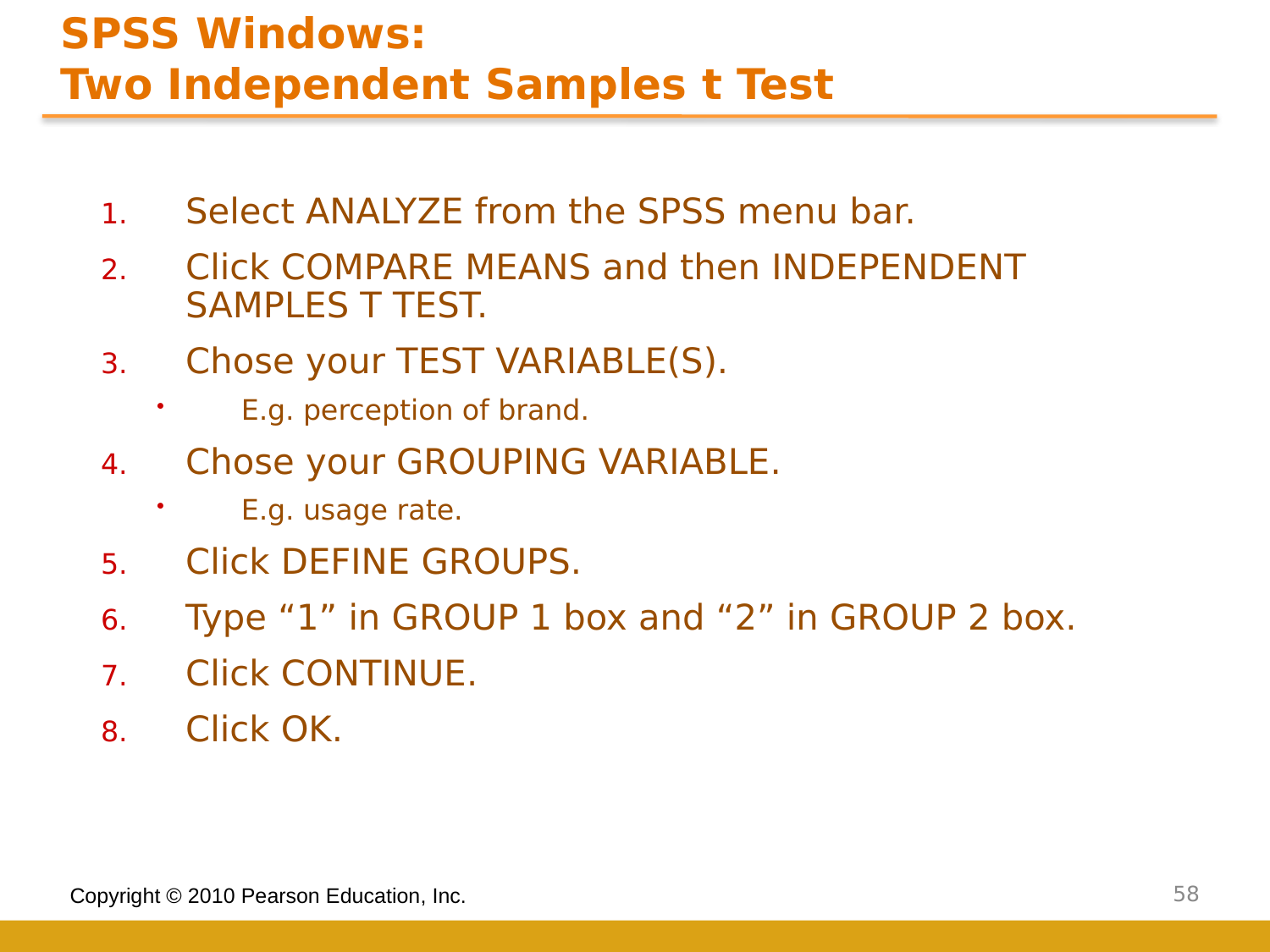

SPSS Windows:
Two Independent Samples t Test
Select ANALYZE from the SPSS menu bar.
Click COMPARE MEANS and then INDEPENDENT SAMPLES T TEST.
Chose your TEST VARIABLE(S).
E.g. perception of brand.
Chose your GROUPING VARIABLE.
E.g. usage rate.
Click DEFINE GROUPS.
Type “1” in GROUP 1 box and “2” in GROUP 2 box.
Click CONTINUE.
Click OK.
58